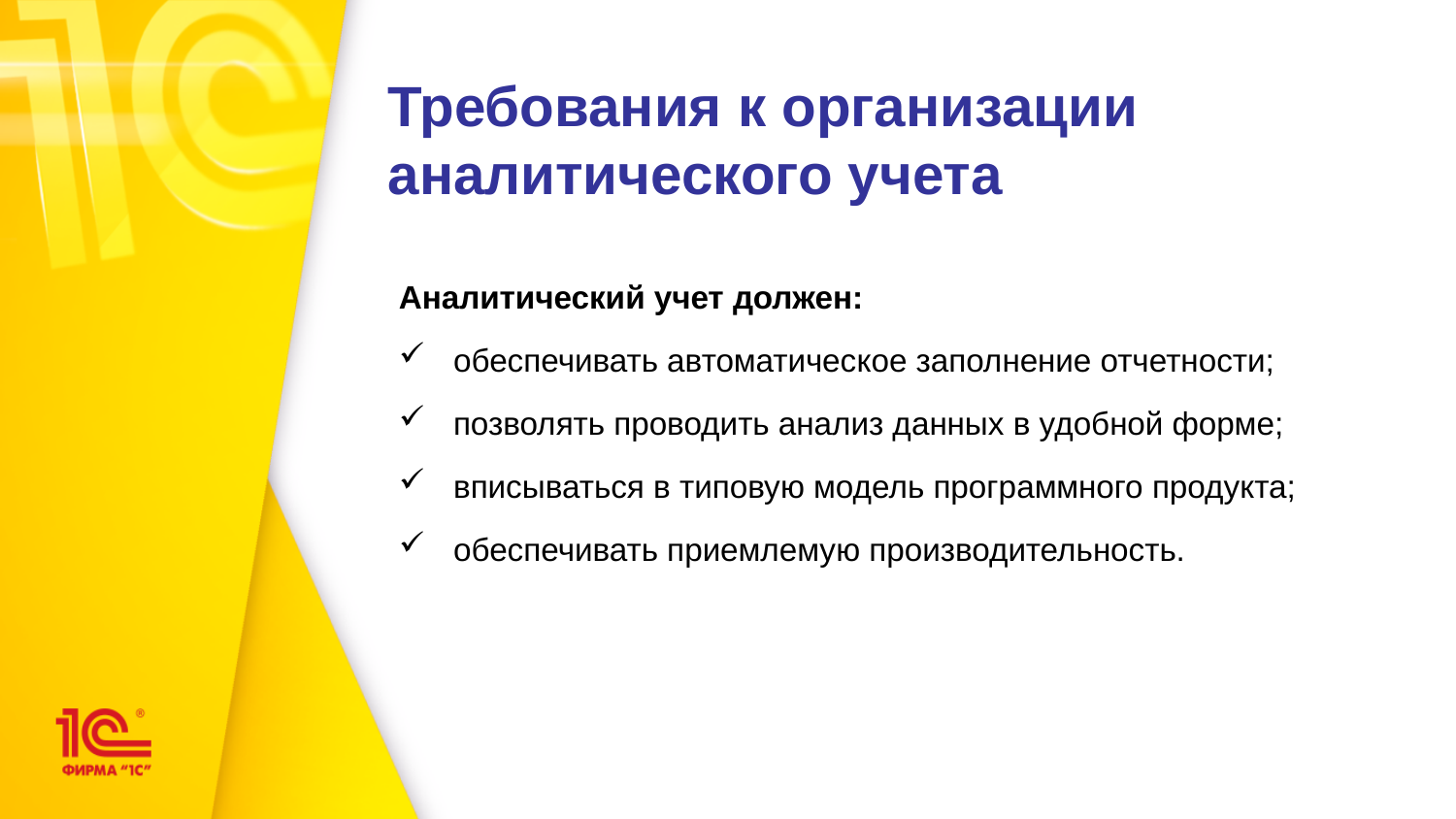

Требования к организации аналитического учета
Аналитический учет должен:
 обеспечивать автоматическое заполнение отчетности;
 позволять проводить анализ данных в удобной форме;
 вписываться в типовую модель программного продукта;
 обеспечивать приемлемую производительность.